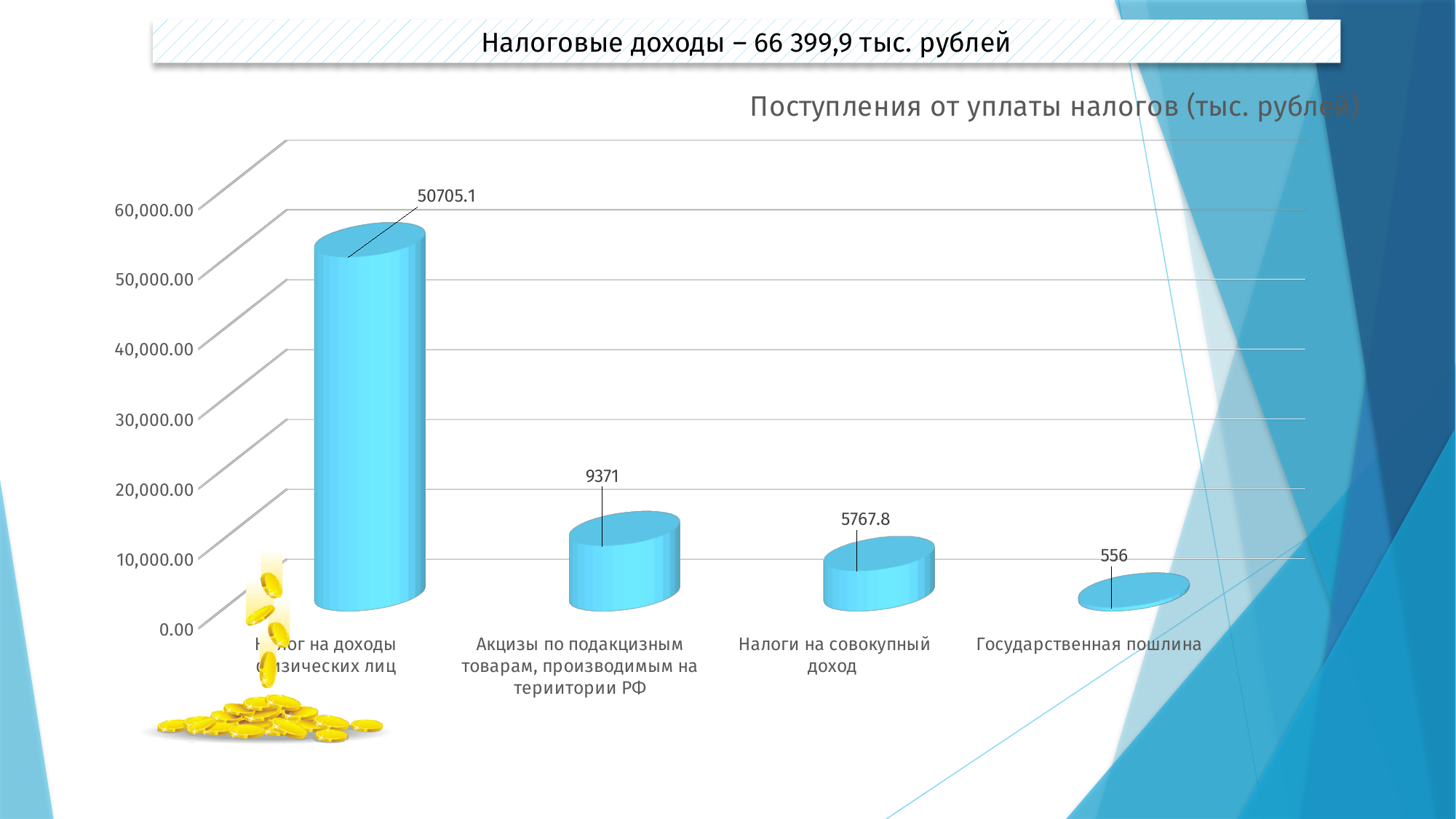

Налоговые доходы – 66 399,9 тыс. рублей

[unsupported chart]